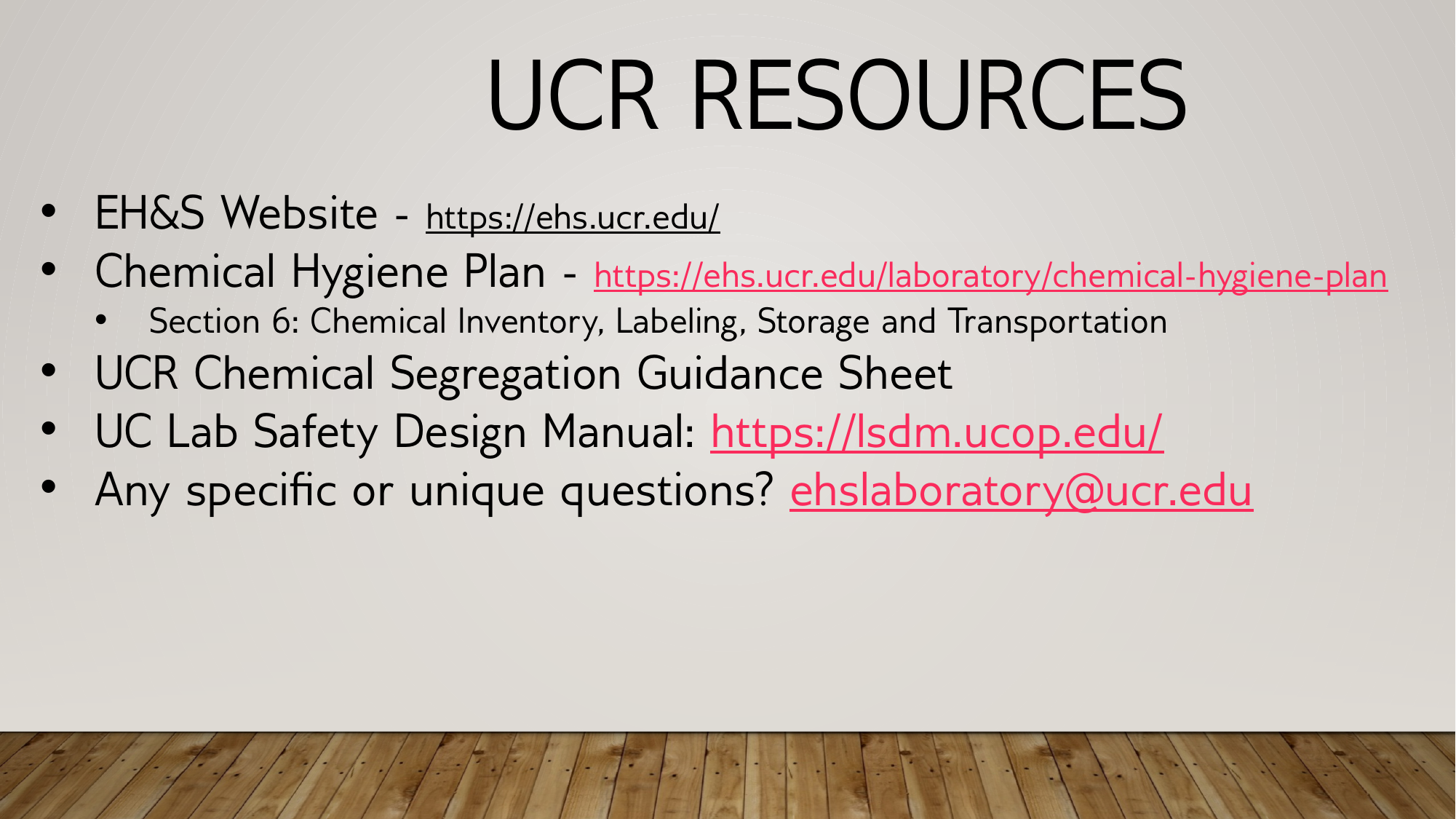

UCR RESOURCES
EH&S Website - https://ehs.ucr.edu/
Chemical Hygiene Plan - https://ehs.ucr.edu/laboratory/chemical-hygiene-plan
Section 6: Chemical Inventory, Labeling, Storage and Transportation
UCR Chemical Segregation Guidance Sheet
UC Lab Safety Design Manual: https://lsdm.ucop.edu/
Any specific or unique questions? ehslaboratory@ucr.edu